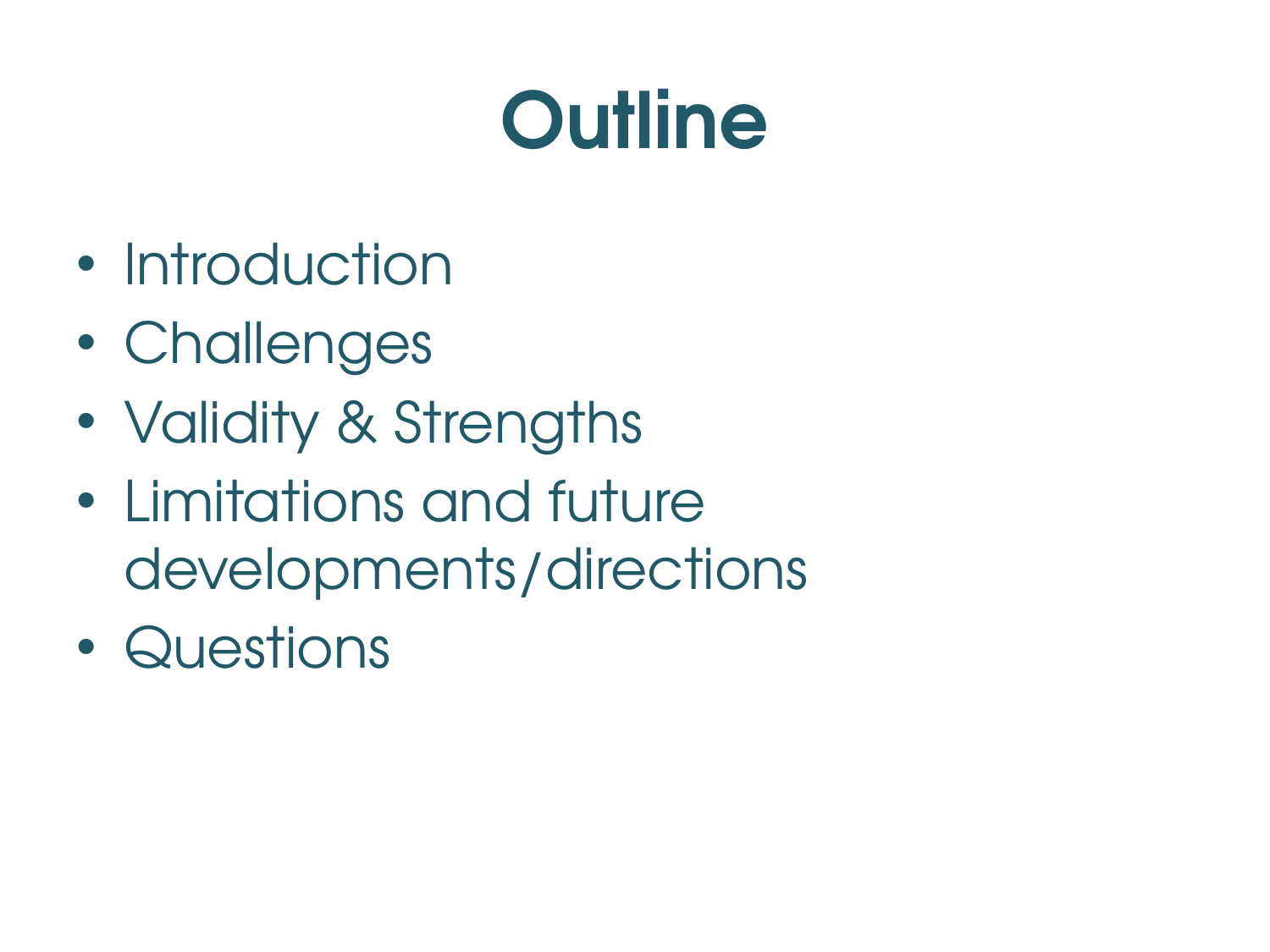

# Outline
Introduction
Challenges
Validity & Strengths
Limitations and future developments/directions
Questions